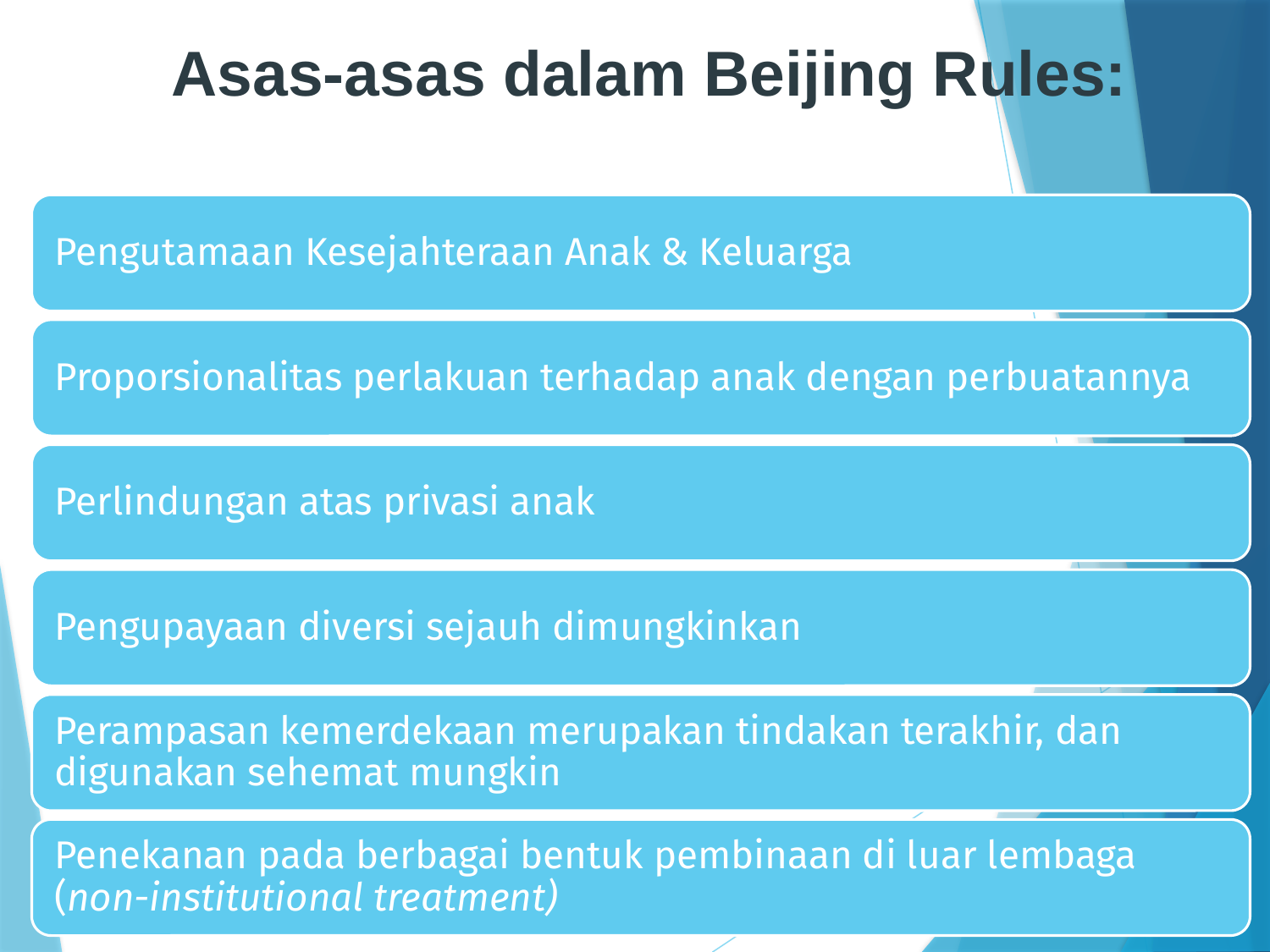

# Asas-asas dalam Beijing Rules:
Pengutamaan Kesejahteraan Anak & Keluarga
Proporsionalitas perlakuan terhadap anak dengan perbuatannya
Perlindungan atas privasi anak
Pengupayaan diversi sejauh dimungkinkan
Perampasan kemerdekaan merupakan tindakan terakhir, dan digunakan sehemat mungkin
Penekanan pada berbagai bentuk pembinaan di luar lembaga (non-institutional treatment)
@harkrisnowo 2012